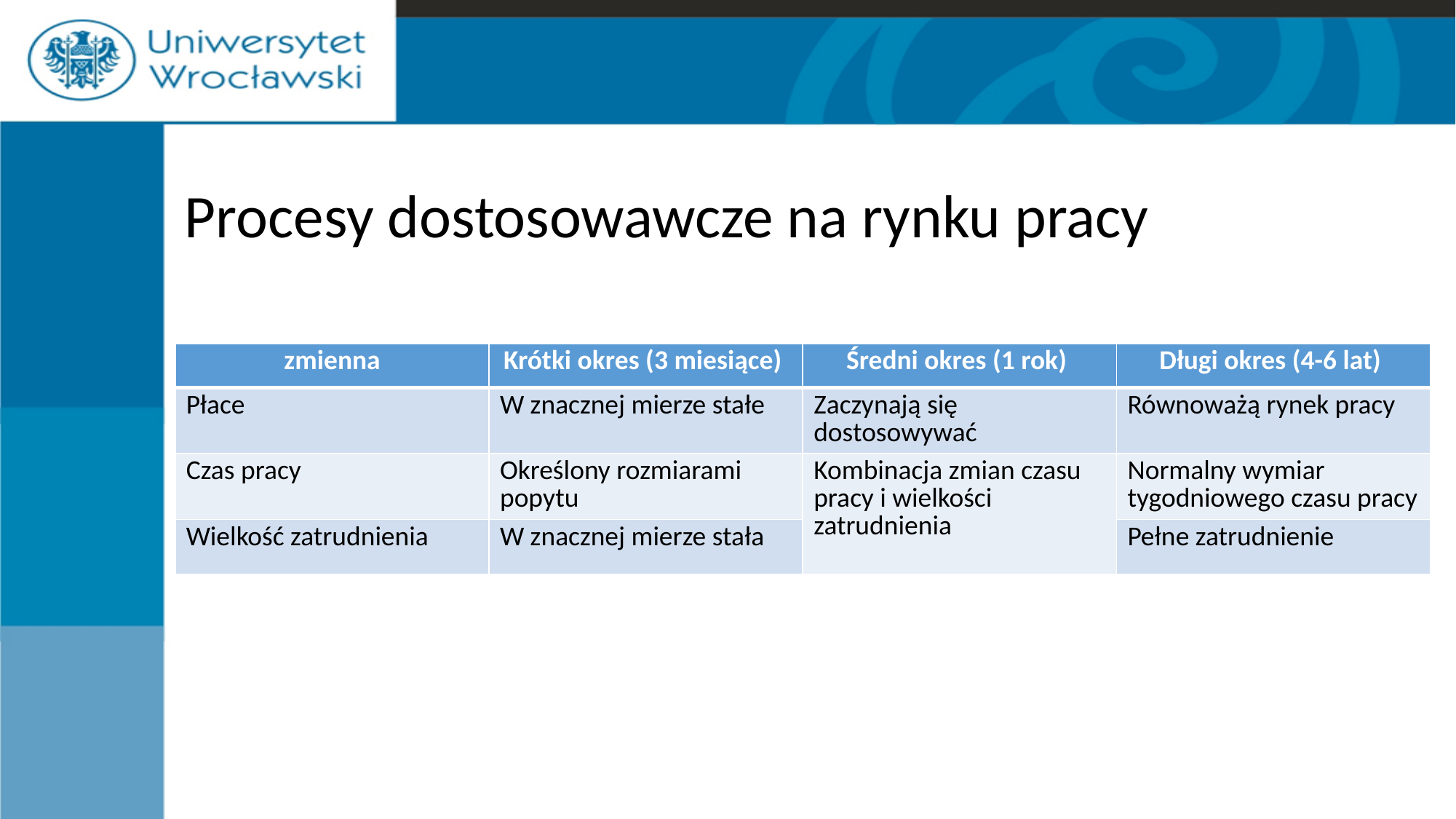

# Procesy dostosowawcze na rynku pracy
| zmienna | Krótki okres (3 miesiące) | Średni okres (1 rok) | Długi okres (4-6 lat) |
| --- | --- | --- | --- |
| Płace | W znacznej mierze stałe | Zaczynają się dostosowywać | Równoważą rynek pracy |
| Czas pracy | Określony rozmiarami popytu | Kombinacja zmian czasu pracy i wielkości zatrudnienia | Normalny wymiar tygodniowego czasu pracy |
| Wielkość zatrudnienia | W znacznej mierze stała |  | Pełne zatrudnienie |